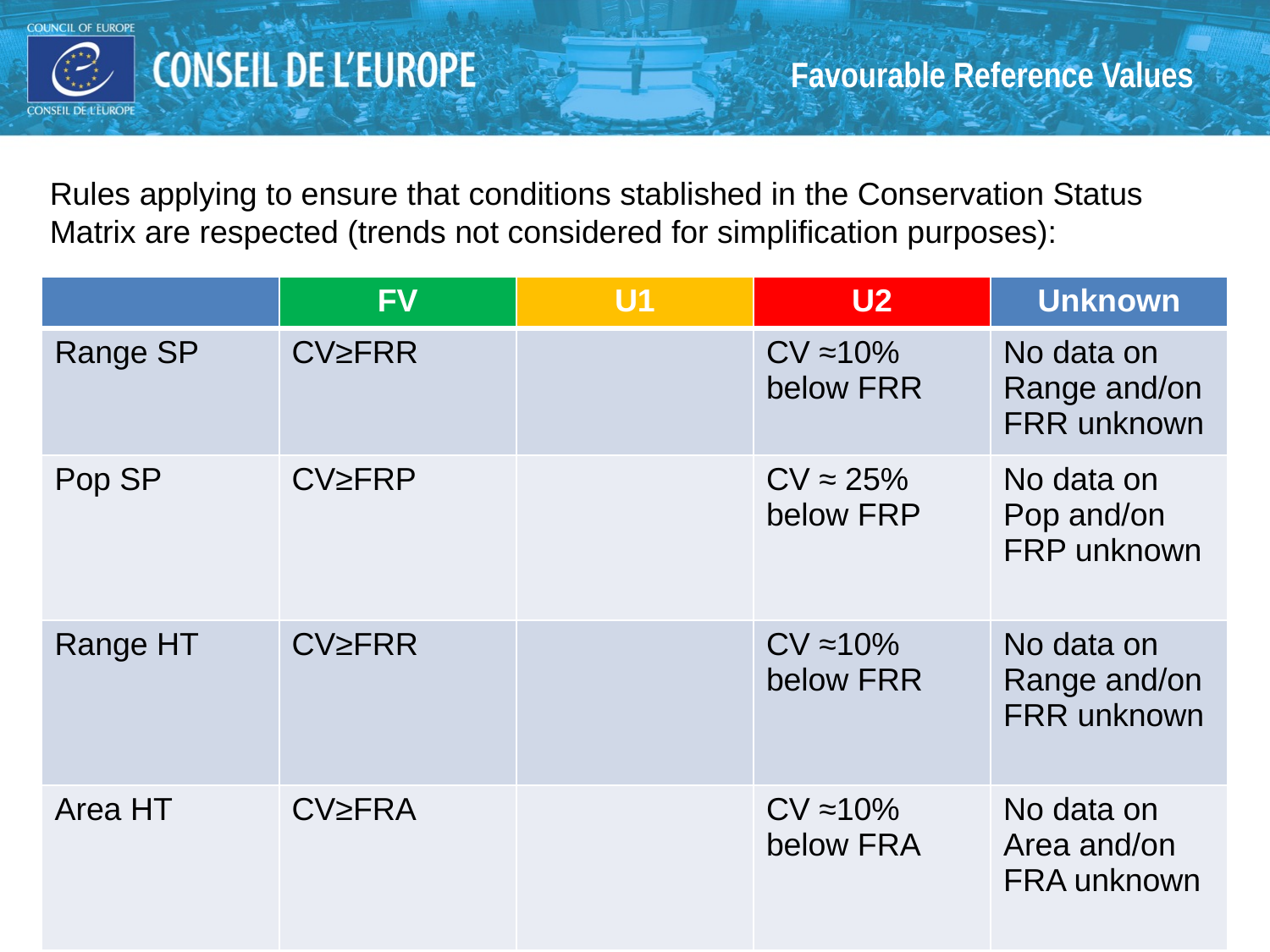

# Favourable Reference Values
Rules applying to ensure that conditions stablished in the Conservation Status Matrix are respected (trends not considered for simplification purposes):
|  | FV | U1 | U2 | Unknown |
| --- | --- | --- | --- | --- |
| Range SP | CV≥FRR |  | CV ≈10% below FRR | No data on Range and/on FRR unknown |
| Pop SP | CV≥FRP |  | CV ≈ 25% below FRP | No data on Pop and/on FRP unknown |
| Range HT | CV≥FRR |  | CV ≈10% below FRR | No data on Range and/on FRR unknown |
| Area HT | CV≥FRA |  | CV ≈10% below FRA | No data on Area and/on FRA unknown |
3